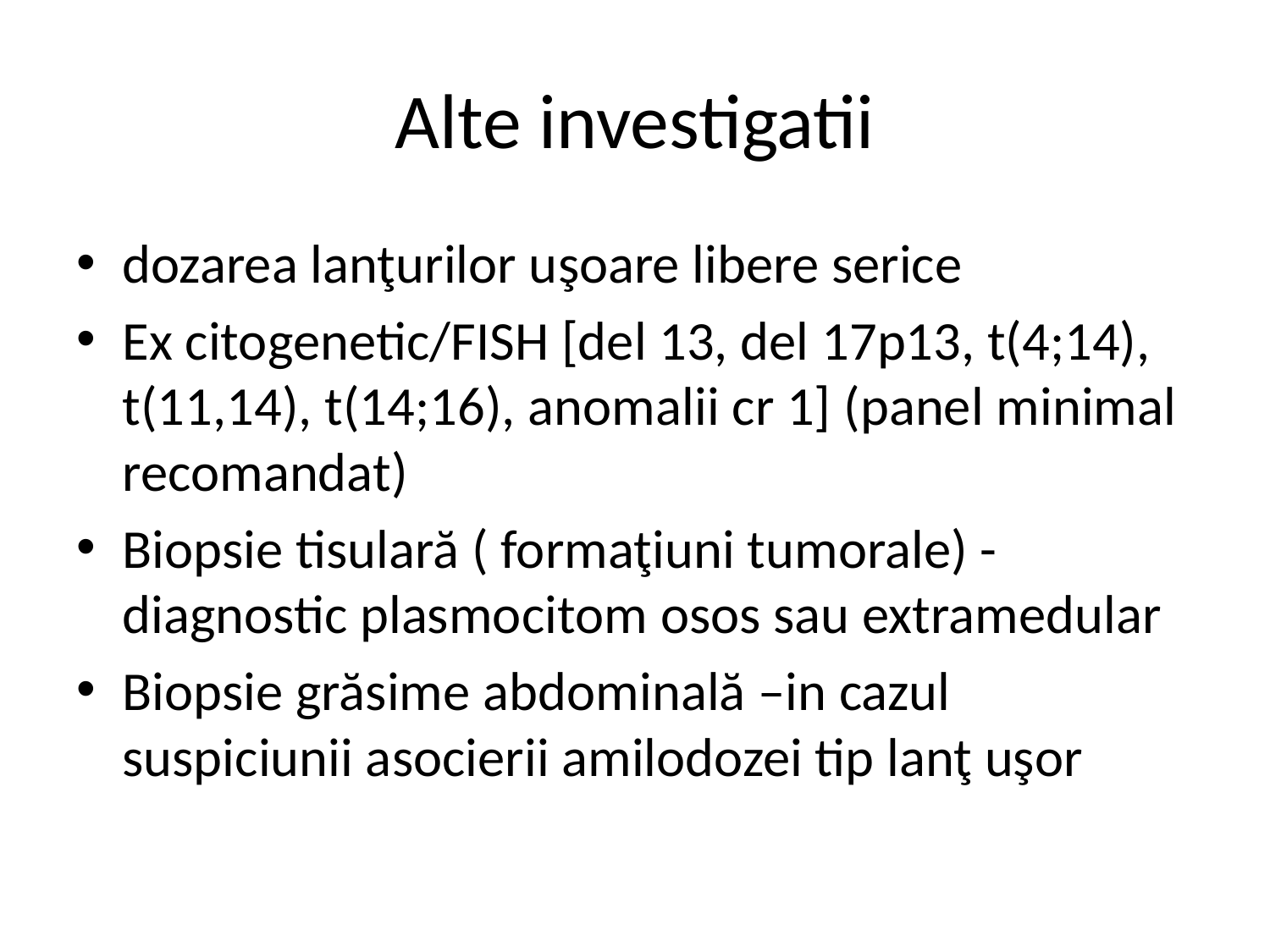

# Alte investigatii
dozarea lanţurilor uşoare libere serice
Ex citogenetic/FISH [del 13, del 17p13, t(4;14), t(11,14), t(14;16), anomalii cr 1] (panel minimal recomandat)
Biopsie tisulară ( formaţiuni tumorale) - diagnostic plasmocitom osos sau extramedular
Biopsie grăsime abdominală –in cazul suspiciunii asocierii amilodozei tip lanţ uşor